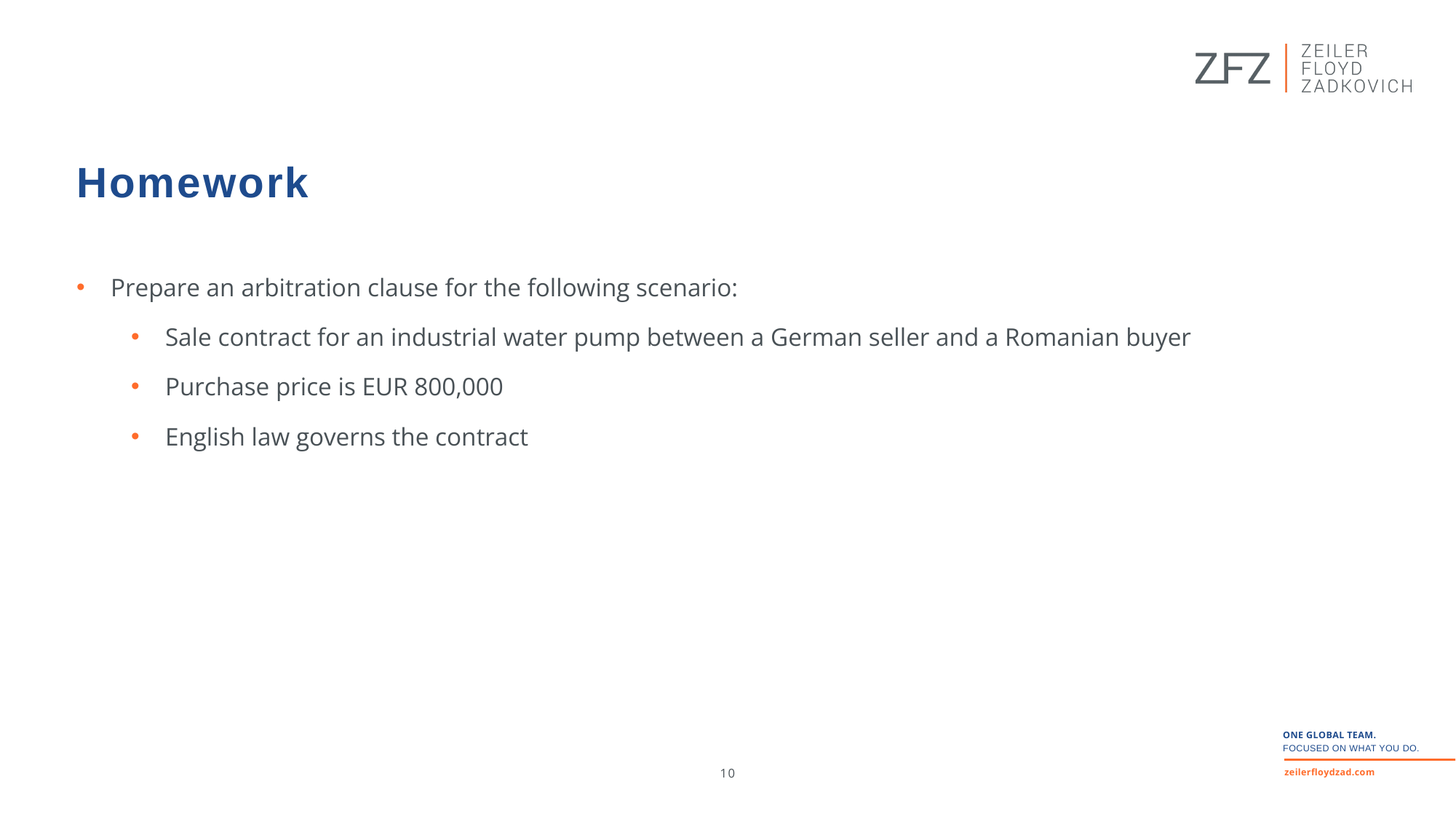

Homework
Prepare an arbitration clause for the following scenario:
Sale contract for an industrial water pump between a German seller and a Romanian buyer
Purchase price is EUR 800,000
English law governs the contract